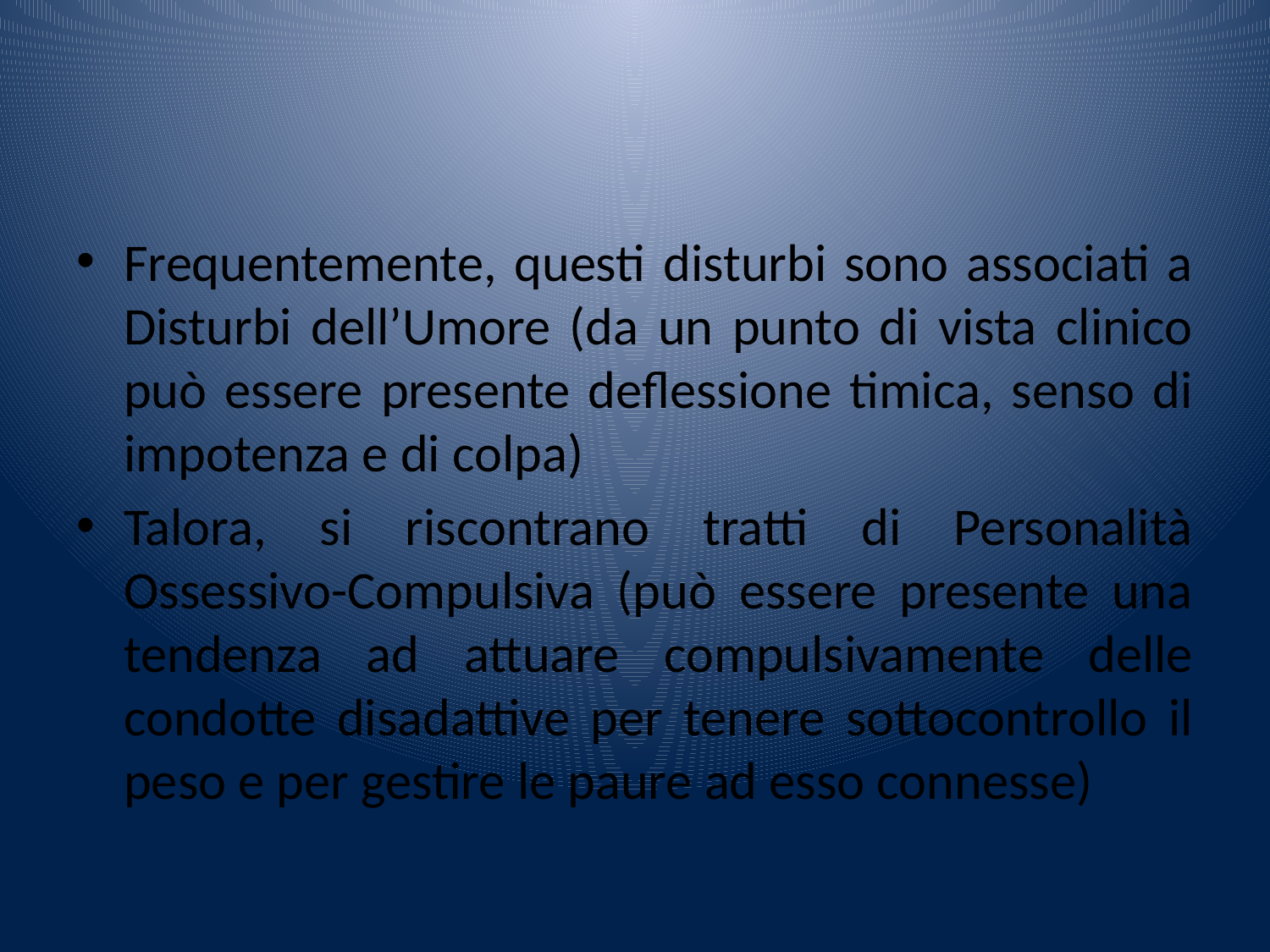

#
Frequentemente, questi disturbi sono associati a Disturbi dell’Umore (da un punto di vista clinico può essere presente deflessione timica, senso di impotenza e di colpa)
Talora, si riscontrano tratti di Personalità Ossessivo-Compulsiva (può essere presente una tendenza ad attuare compulsivamente delle condotte disadattive per tenere sottocontrollo il peso e per gestire le paure ad esso connesse)